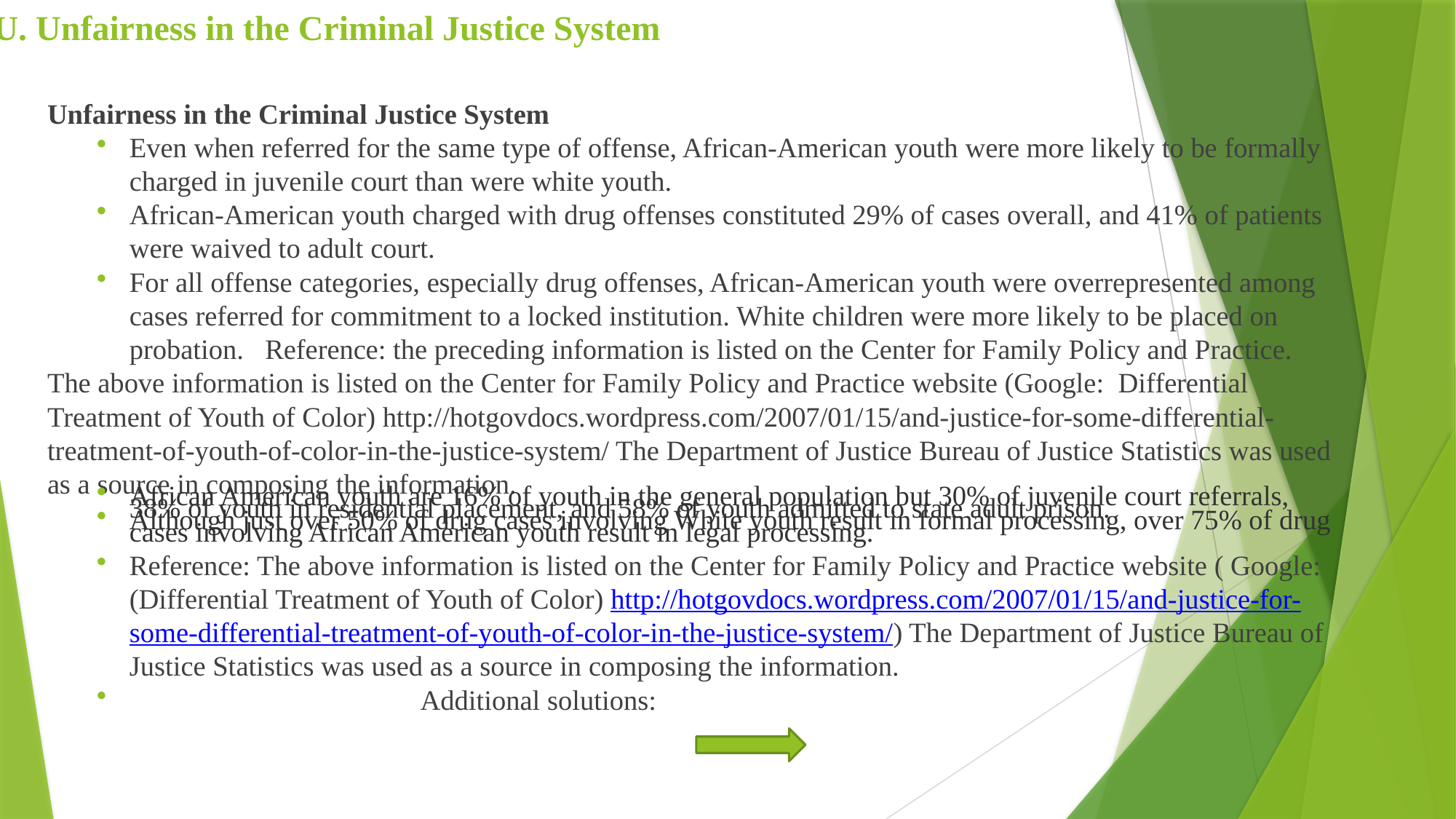

# U. Unfairness in the Criminal Justice System
Unfairness in the Criminal Justice System
Even when referred for the same type of offense, African-American youth were more likely to be formally charged in juvenile court than were white youth.
African-American youth charged with drug offenses constituted 29% of cases overall, and 41% of patients were waived to adult court.
For all offense categories, especially drug offenses, African-American youth were overrepresented among cases referred for commitment to a locked institution. White children were more likely to be placed on probation.   Reference: the preceding information is listed on the Center for Family Policy and Practice.
The above information is listed on the Center for Family Policy and Practice website (Google:  Differential Treatment of Youth of Color) http://hotgovdocs.wordpress.com/2007/01/15/and-justice-for-some-differential-treatment-of-youth-of-color-in-the-justice-system/ The Department of Justice Bureau of Justice Statistics was used as a source in composing the information.
African American youth are 16% of youth in the general population but 30% of juvenile court referrals, 38% of youth in residential placement, and 58% of youth admitted to state adult prison.
Although just over 50% of drug cases involving White youth result in formal processing, over 75% of drug cases involving African American youth result in legal processing.
Reference: The above information is listed on the Center for Family Policy and Practice website ( Google:  (Differential Treatment of Youth of Color) http://hotgovdocs.wordpress.com/2007/01/15/and-justice-for-some-differential-treatment-of-youth-of-color-in-the-justice-system/) The Department of Justice Bureau of Justice Statistics was used as a source in composing the information.
                                         Additional solutions: